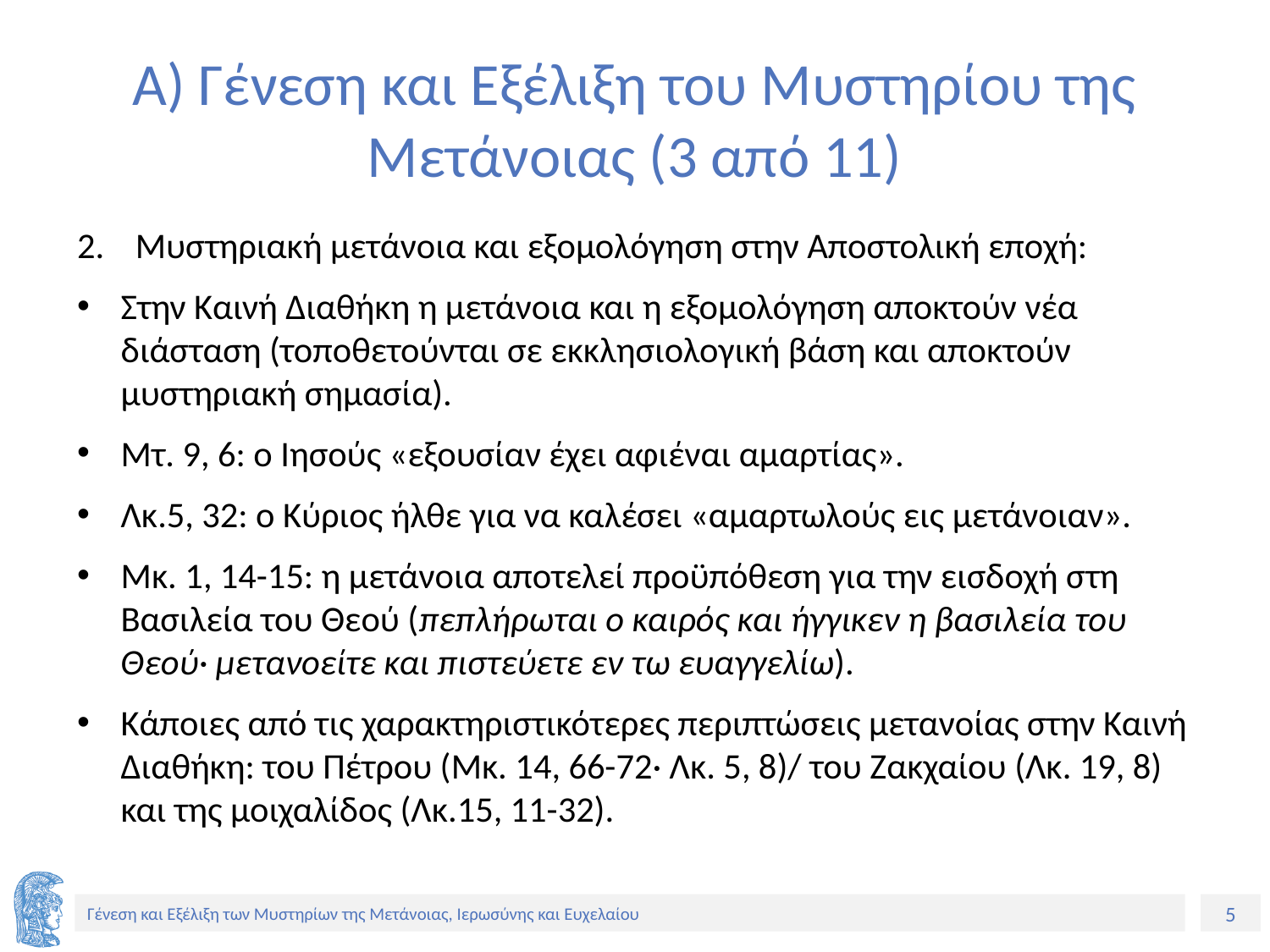

# Α) Γένεση και Εξέλιξη του Μυστηρίου της Μετάνοιας (3 από 11)
Μυστηριακή μετάνοια και εξομολόγηση στην Αποστολική εποχή:
Στην Καινή Διαθήκη η μετάνοια και η εξομολόγηση αποκτούν νέα διάσταση (τοποθετούνται σε εκκλησιολογική βάση και αποκτούν μυστηριακή σημασία).
Μτ. 9, 6: ο Ιησούς «εξουσίαν έχει αφιέναι αμαρτίας».
Λκ.5, 32: ο Κύριος ήλθε για να καλέσει «αμαρτωλούς εις μετάνοιαν».
Μκ. 1, 14-15: η μετάνοια αποτελεί προϋπόθεση για την εισδοχή στη Βασιλεία του Θεού (πεπλήρωται ο καιρός και ήγγικεν η βασιλεία του Θεού· μετανοείτε και πιστεύετε εν τω ευαγγελίω).
Κάποιες από τις χαρακτηριστικότερες περιπτώσεις μετανοίας στην Καινή Διαθήκη: του Πέτρου (Μκ. 14, 66-72· Λκ. 5, 8)/ του Ζακχαίου (Λκ. 19, 8) και της μοιχαλίδος (Λκ.15, 11-32).